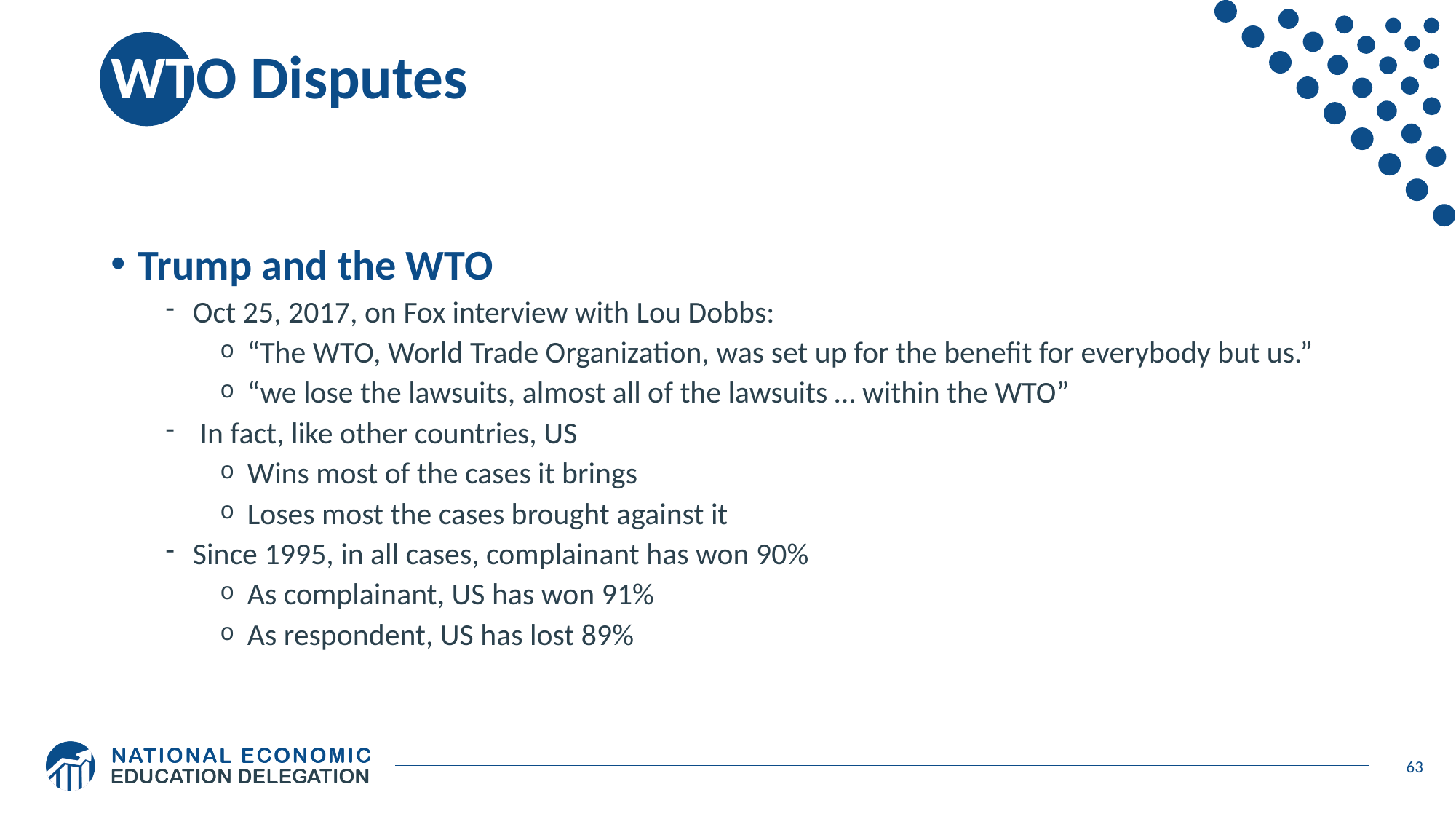

# WTO Disputes
Trump and the WTO
Oct 25, 2017, on Fox interview with Lou Dobbs:
“The WTO, World Trade Organization, was set up for the benefit for everybody but us.”
“we lose the lawsuits, almost all of the lawsuits … within the WTO”
 In fact, like other countries, US
Wins most of the cases it brings
Loses most the cases brought against it
Since 1995, in all cases, complainant has won 90%
As complainant, US has won 91%
As respondent, US has lost 89%
63